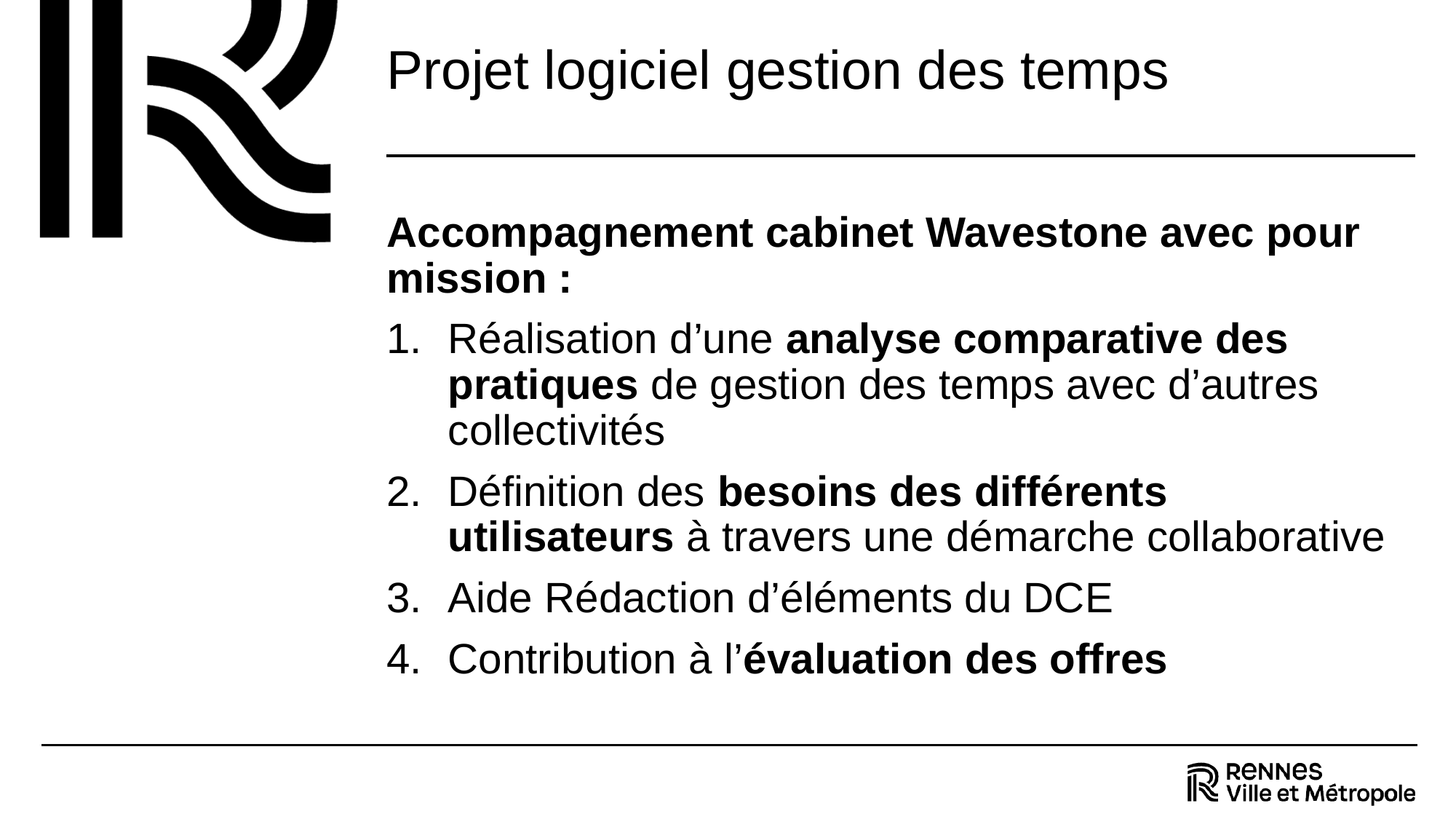

# Projet logiciel gestion des temps
Accompagnement cabinet Wavestone avec pour mission : ​
Réalisation d’une analyse comparative des pratiques de gestion des temps avec d’autres collectivités
Définition des besoins des différents utilisateurs à travers une démarche collaborative
Aide Rédaction d’éléments du DCE ​
Contribution à l’évaluation des offres